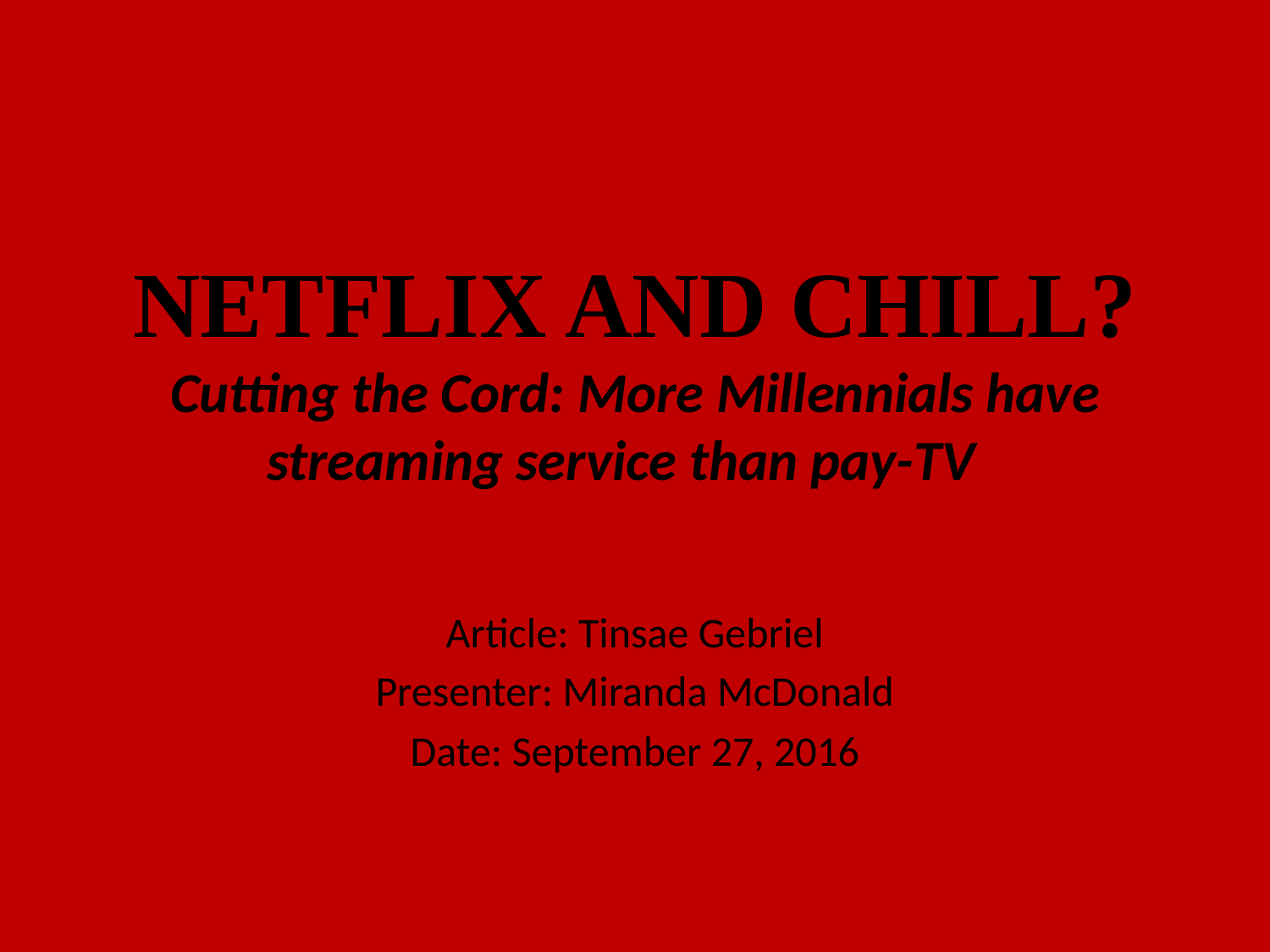

# NETFLIX AND CHILL? Cutting the Cord: More Millennials have streaming service than pay-TV

Article: Tinsae Gebriel
Presenter: Miranda McDonald
Date: September 27, 2016